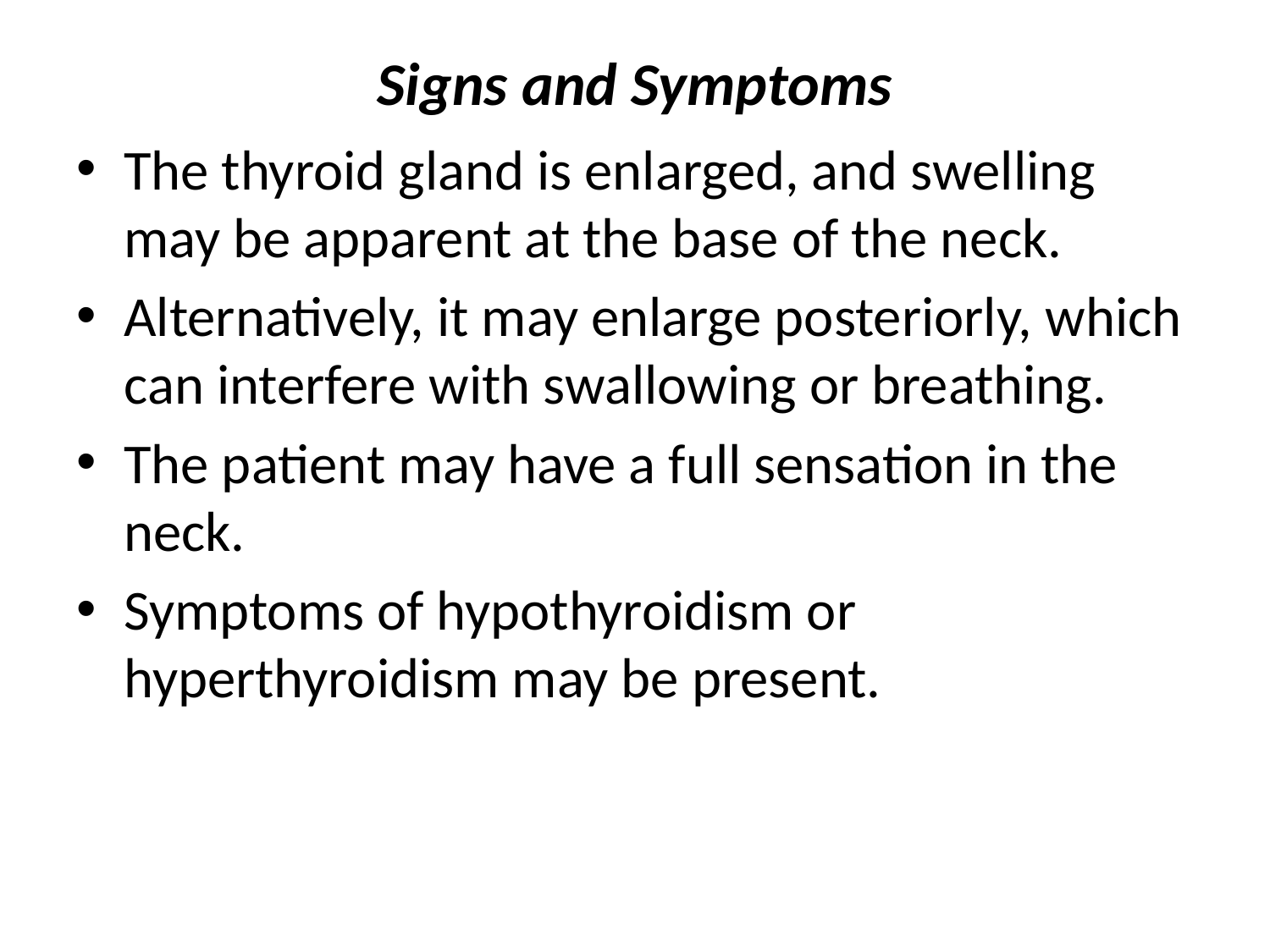

# Signs and Symptoms
The thyroid gland is enlarged, and swelling may be apparent at the base of the neck.
Alternatively, it may enlarge posteriorly, which can interfere with swallowing or breathing.
The patient may have a full sensation in the neck.
Symptoms of hypothyroidism or hyperthyroidism may be present.